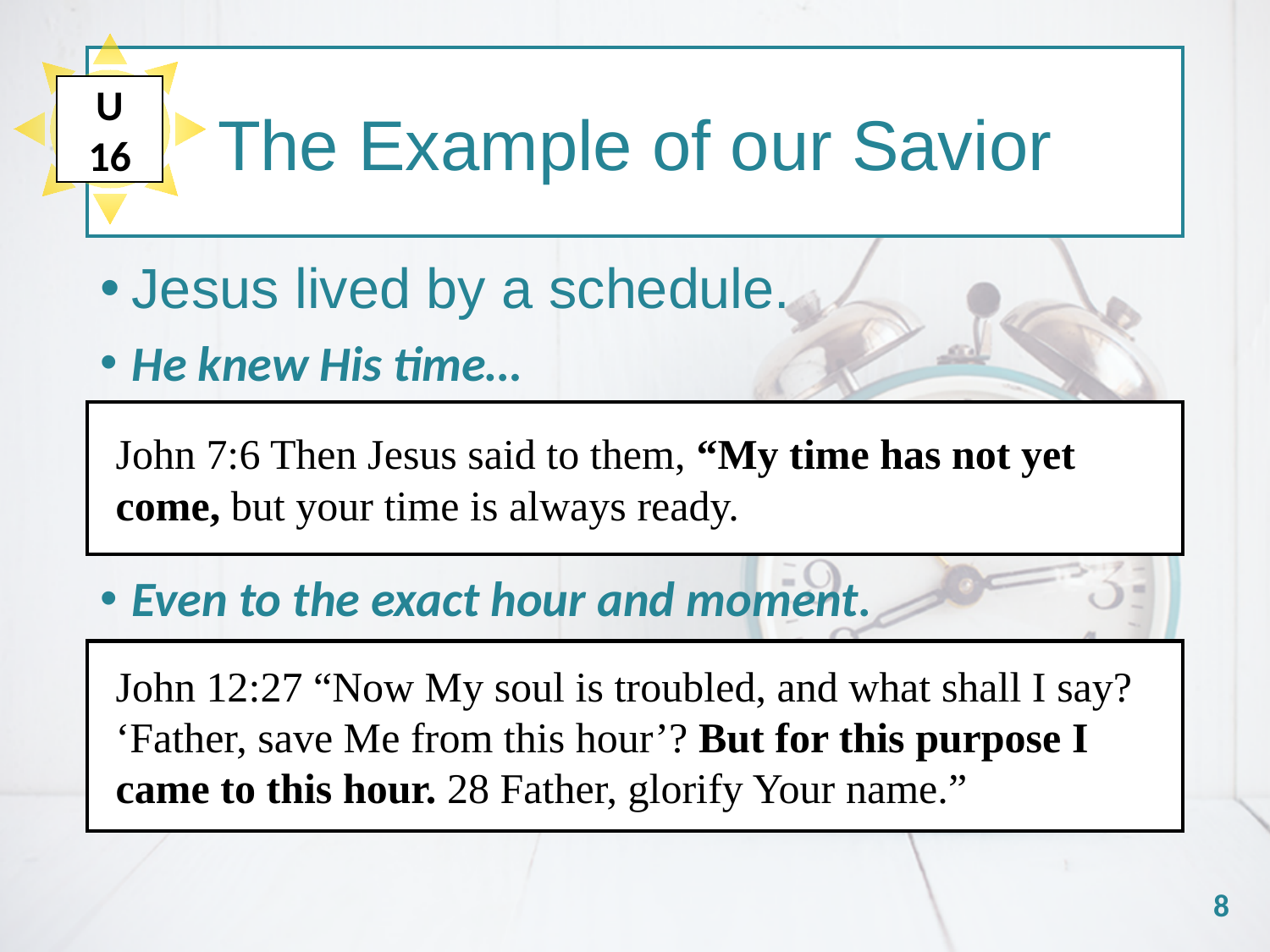

The Example of our Savior
U
16
Jesus lived by a schedule.
He knew His time…

Even to the exact hour and moment.

John 7:6 Then Jesus said to them, “My time has not yet come, but your time is always ready.
John 12:27 “Now My soul is troubled, and what shall I say? ‘Father, save Me from this hour’? But for this purpose I came to this hour. 28 Father, glorify Your name.”
8